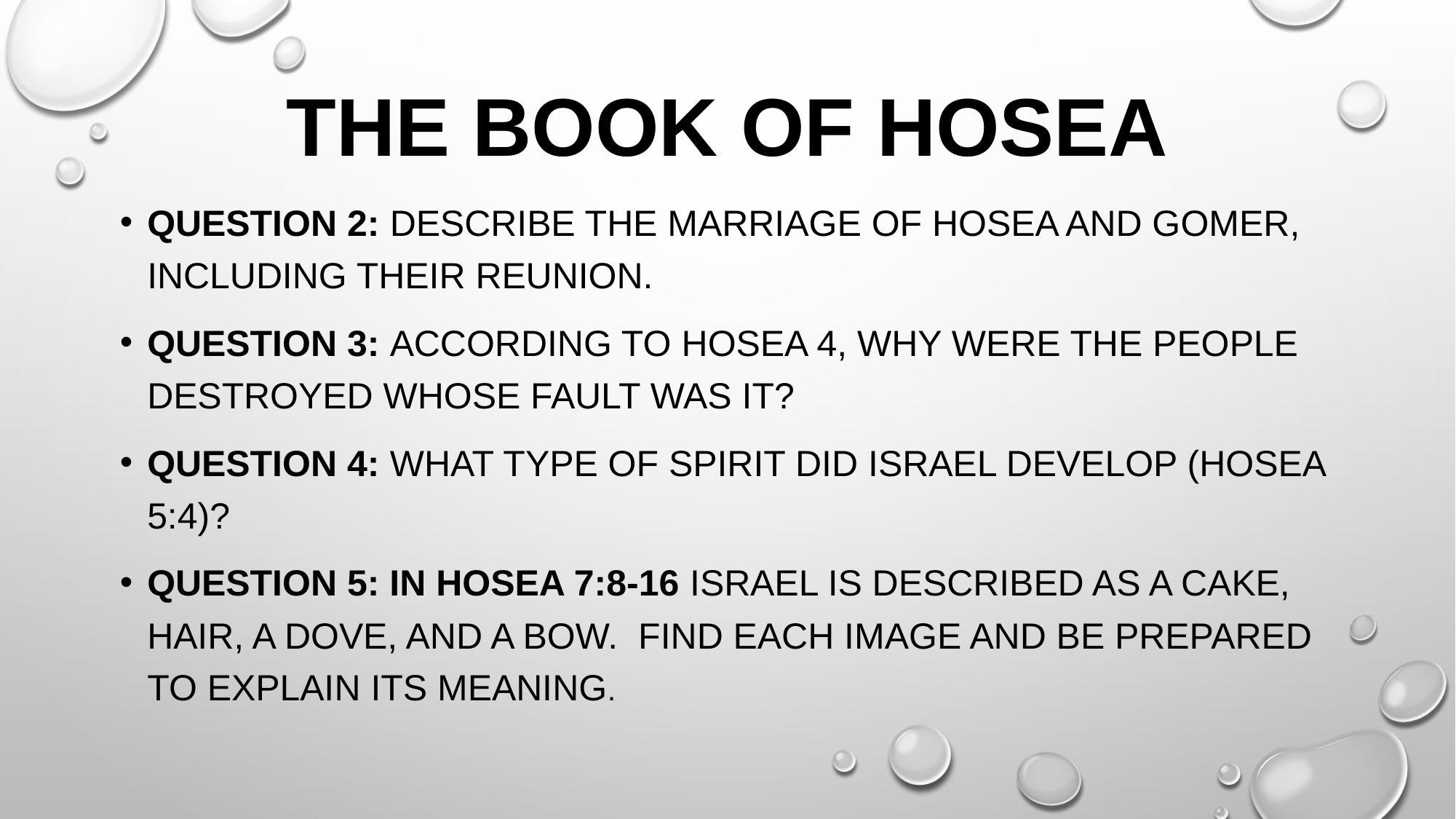

# The Book of Hosea
Question 2: Describe the marriage of Hosea and Gomer, including their reunion.
Question 3: According to Hosea 4, why were the people destroyed whose fault was it?
Question 4: What type of spirit did Israel develop (Hosea 5:4)?
Question 5: In Hosea 7:8-16 Israel is described as a cake, hair, a dove, and a bow.  Find each image and be prepared to explain its meaning.